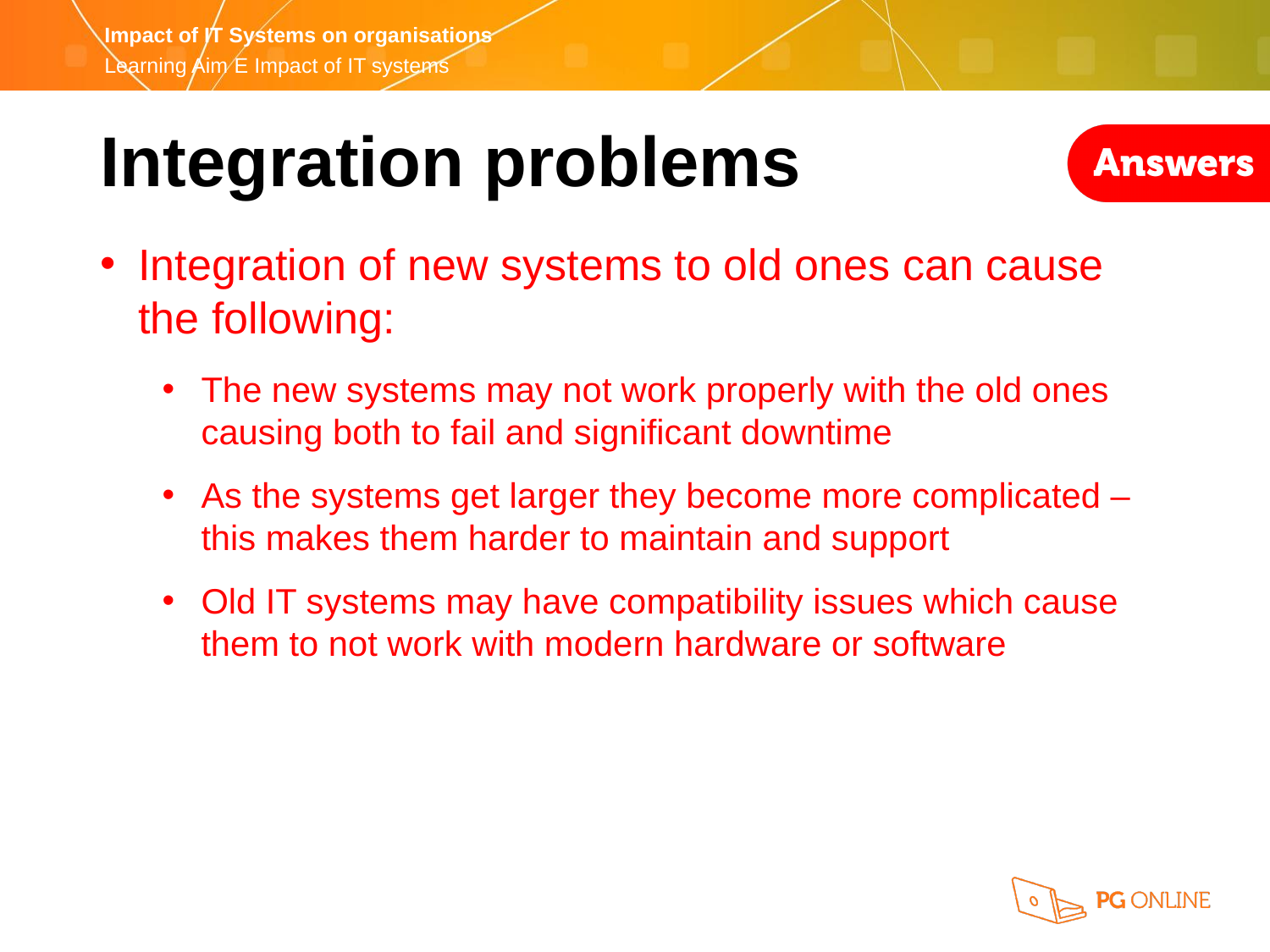

Integration problems
Integration of new systems to old ones can cause the following:
The new systems may not work properly with the old ones causing both to fail and significant downtime
As the systems get larger they become more complicated – this makes them harder to maintain and support
Old IT systems may have compatibility issues which cause them to not work with modern hardware or software